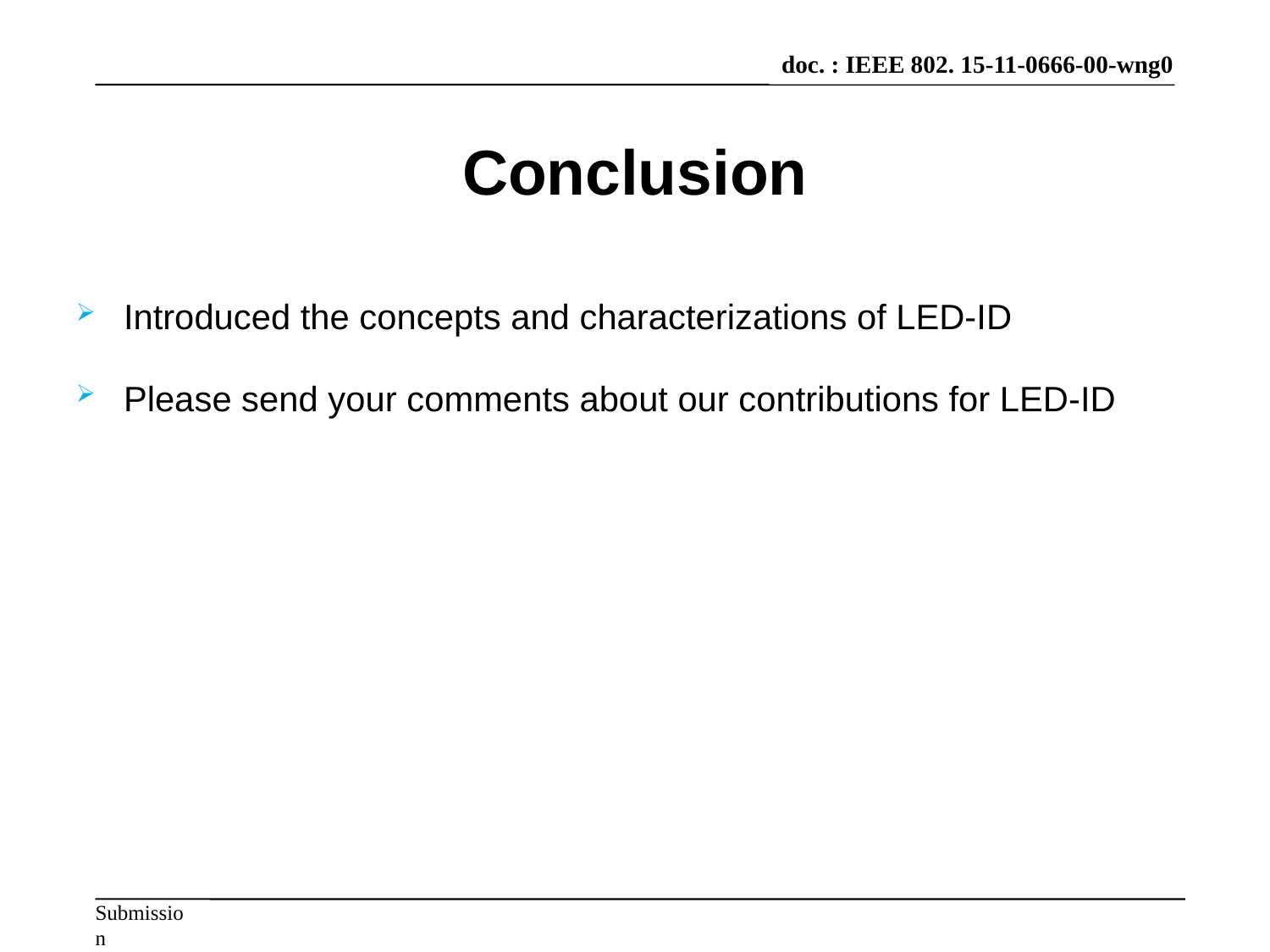

# Conclusion
Introduced the concepts and characterizations of LED-ID

Please send your comments about our contributions for LED-ID